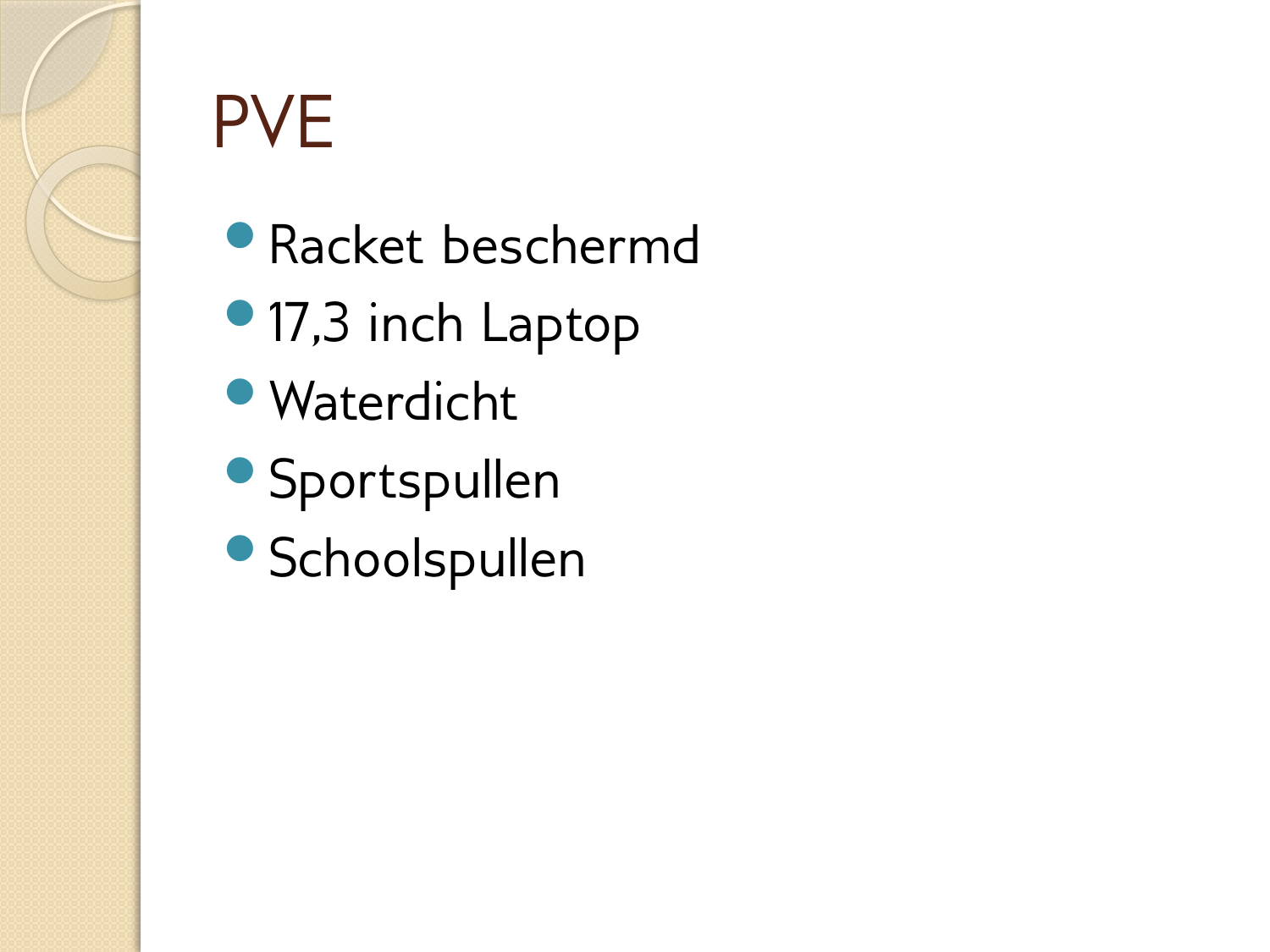

# PVE
Racket beschermd
17,3 inch Laptop
Waterdicht
Sportspullen
Schoolspullen